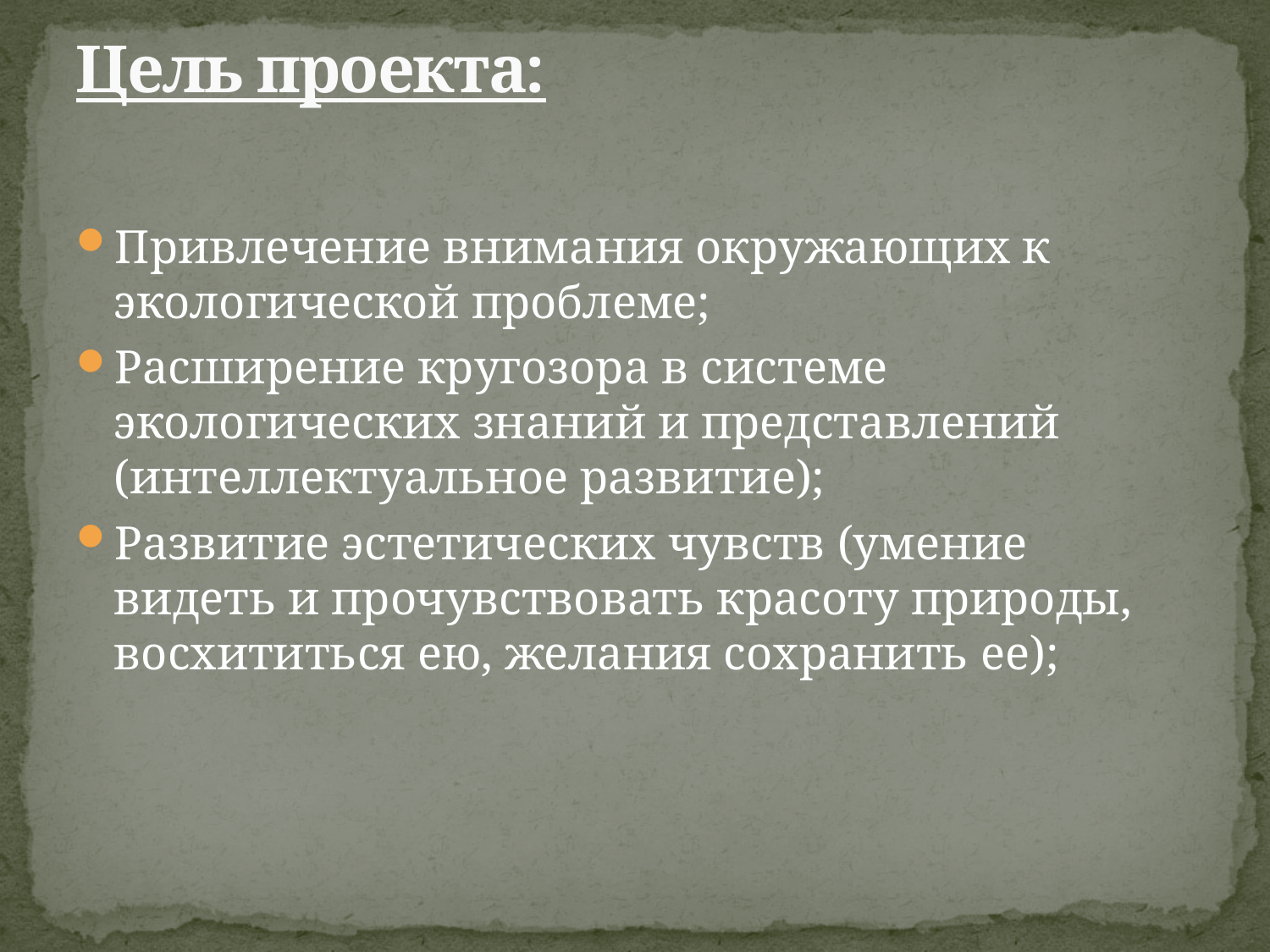

# Цель проекта:
Привлечение внимания окружающих к экологической проблеме;
Расширение кругозора в системе экологических знаний и представлений (интеллектуальное развитие);
Развитие эстетических чувств (умение видеть и прочувствовать красоту природы, восхититься ею, желания сохранить ее);